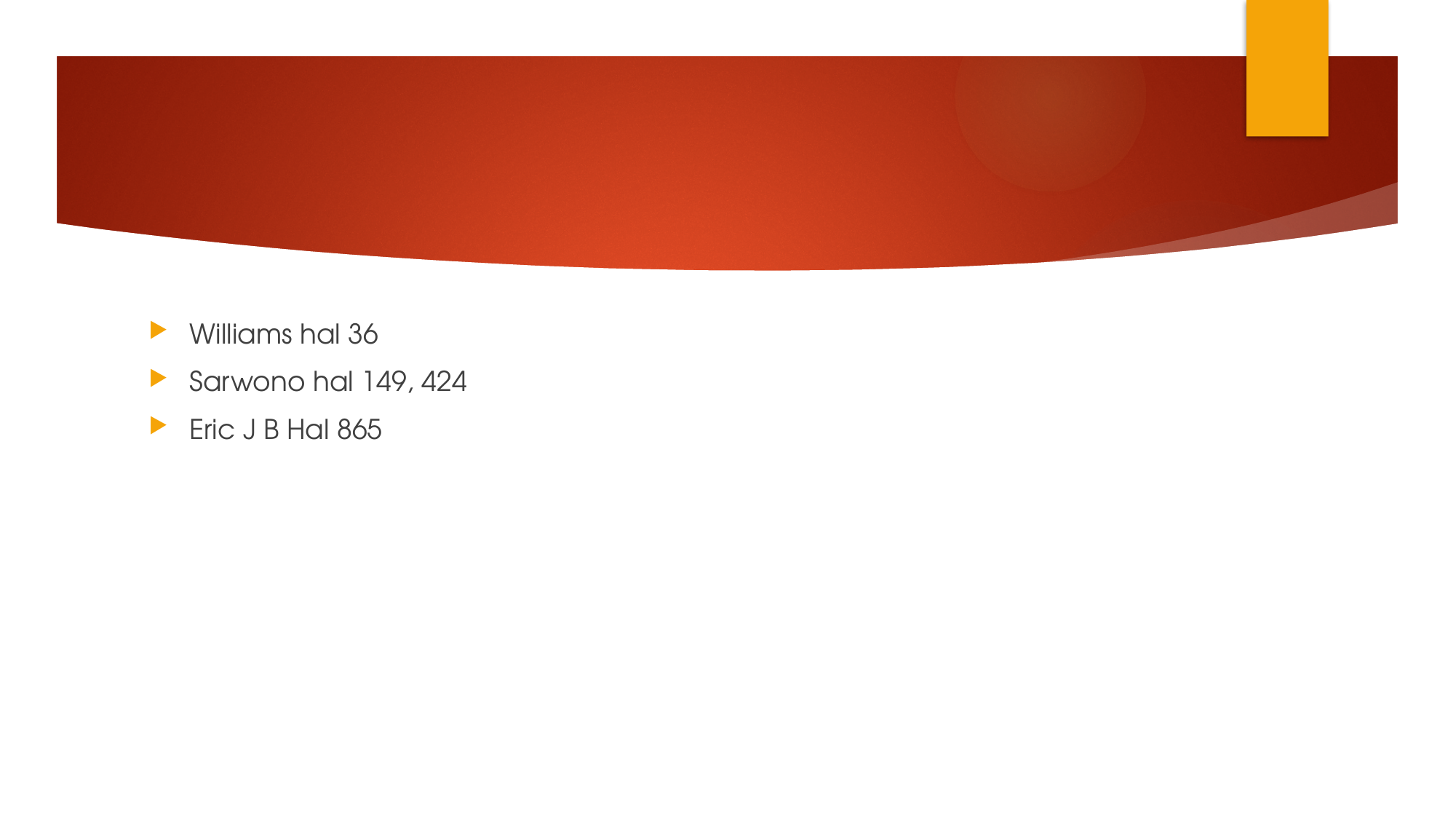

#
Williams hal 36
Sarwono hal 149, 424
Eric J B Hal 865